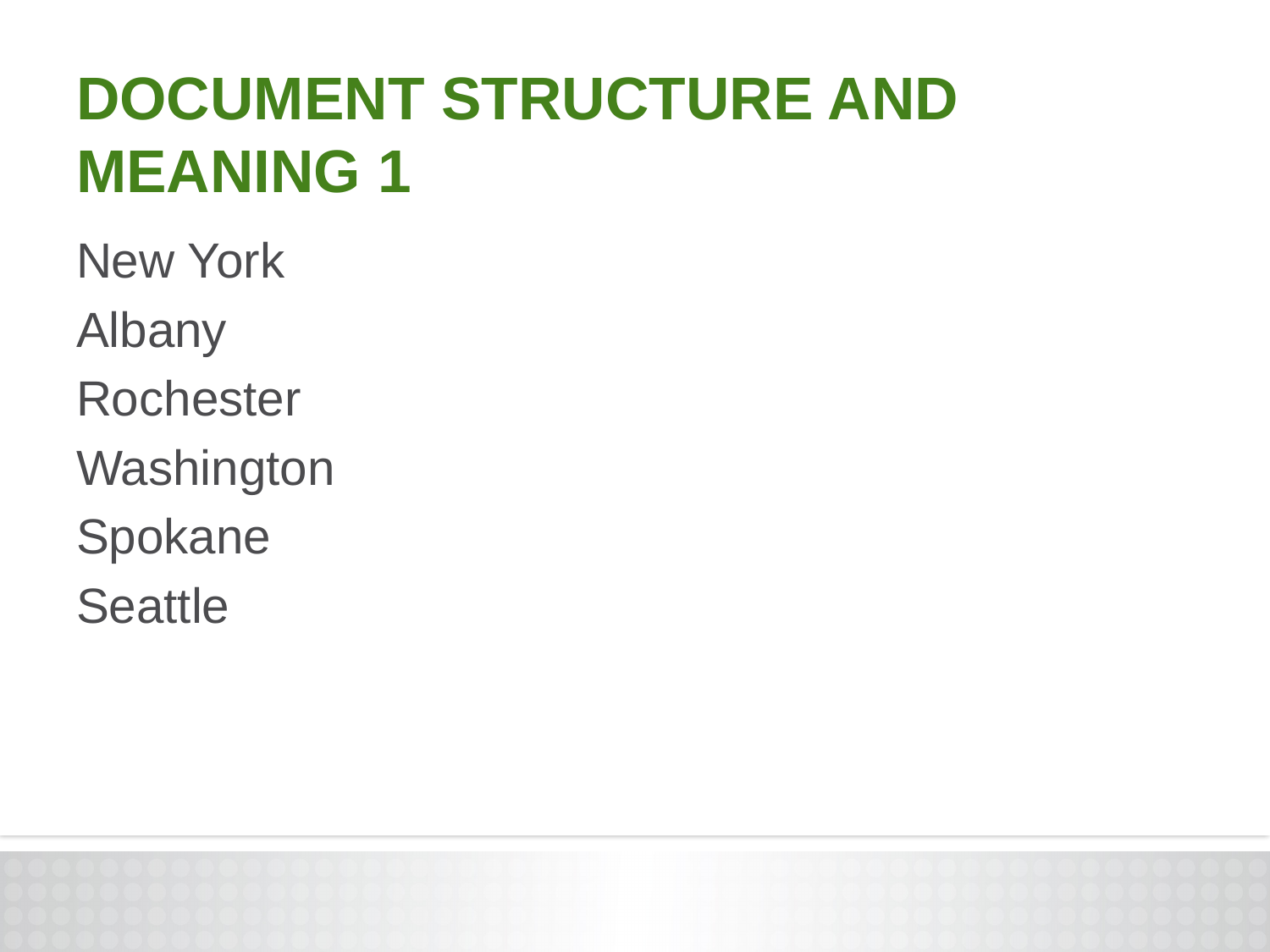

New York
Albany
Rochester
Washington
Spokane
Seattle
DOCUMENT STRUCTURE AND MEANING 1